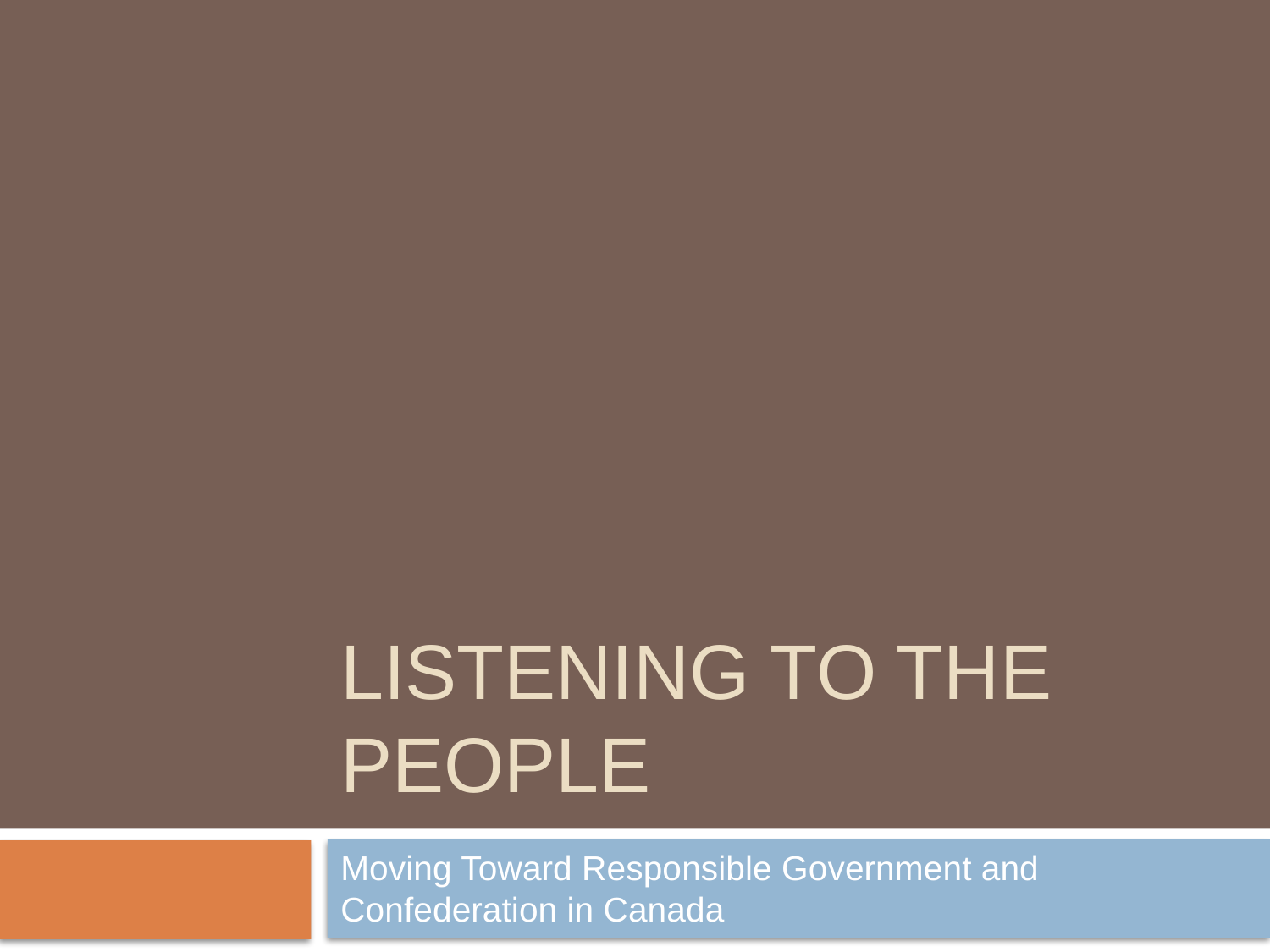

# Listening to the People
Moving Toward Responsible Government and Confederation in Canada